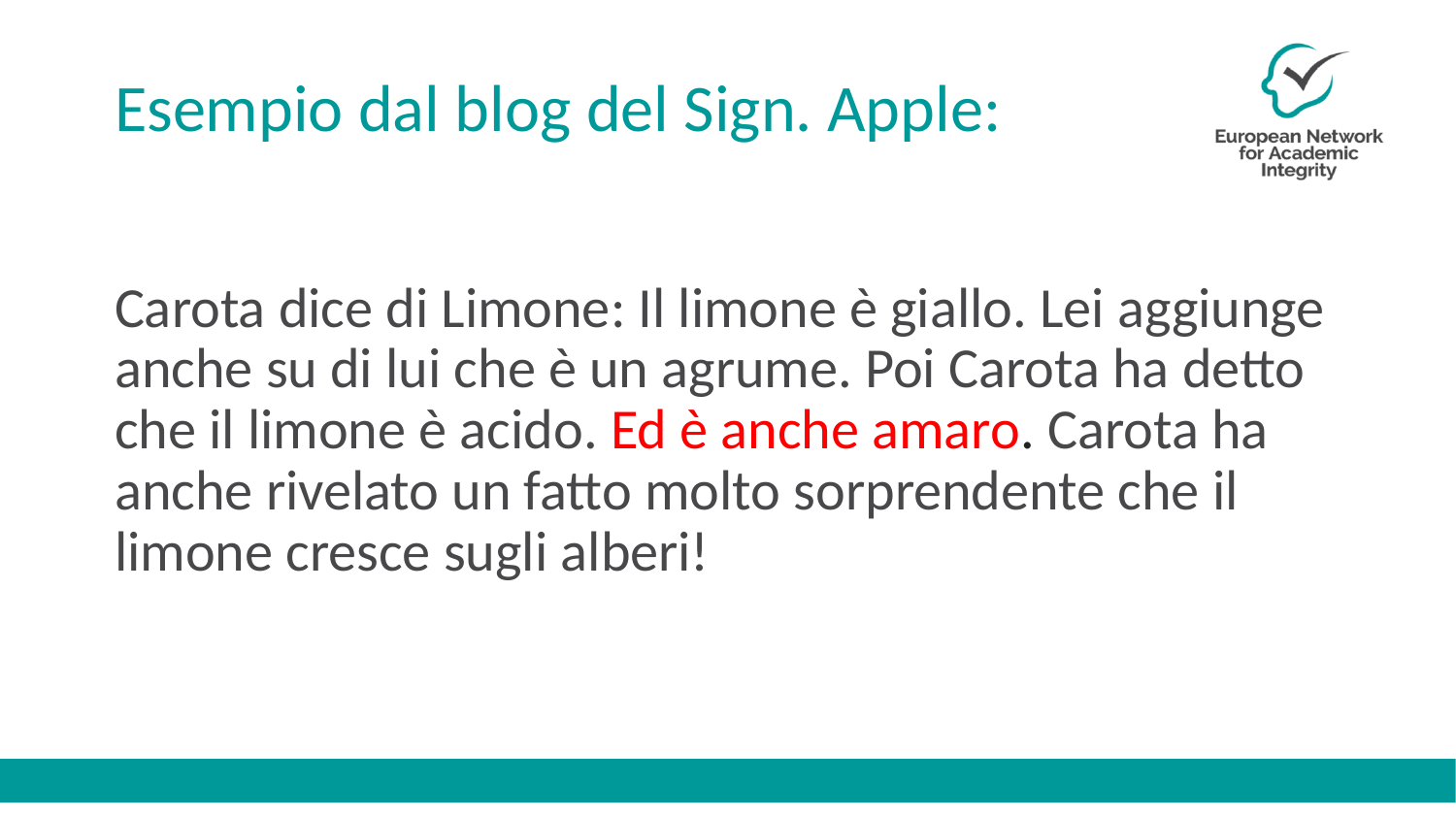

# Esempio dal blog del Sign. Apple:

Carota dice di Limone: Il limone è giallo. Lei aggiunge anche su di lui che è un agrume. Poi Carota ha detto che il limone è acido. Ed è anche amaro. Carota ha anche rivelato un fatto molto sorprendente che il limone cresce sugli alberi!